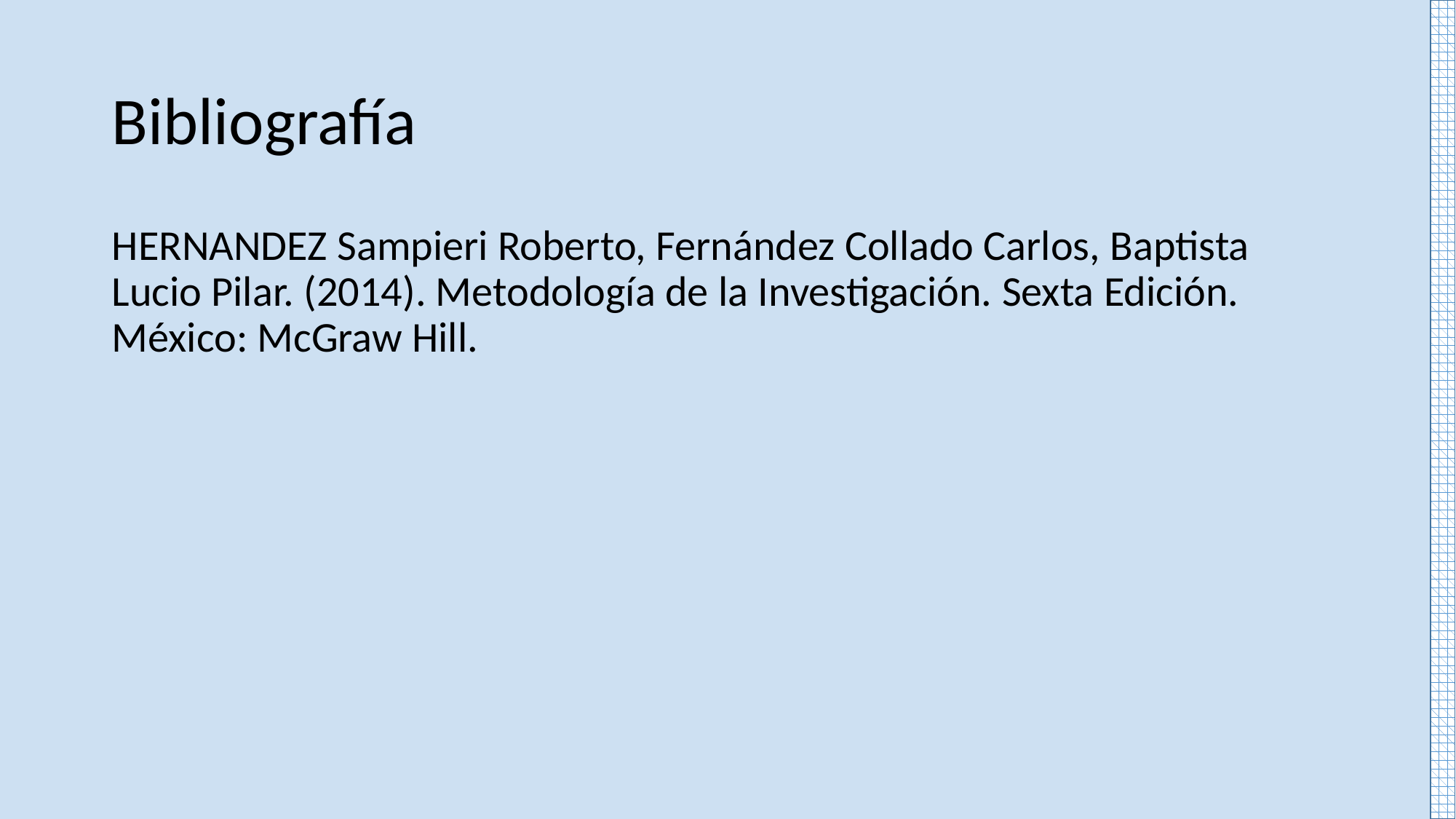

# Bibliografía
HERNANDEZ Sampieri Roberto, Fernández Collado Carlos, Baptista Lucio Pilar. (2014). Metodología de la Investigación. Sexta Edición. México: McGraw Hill.